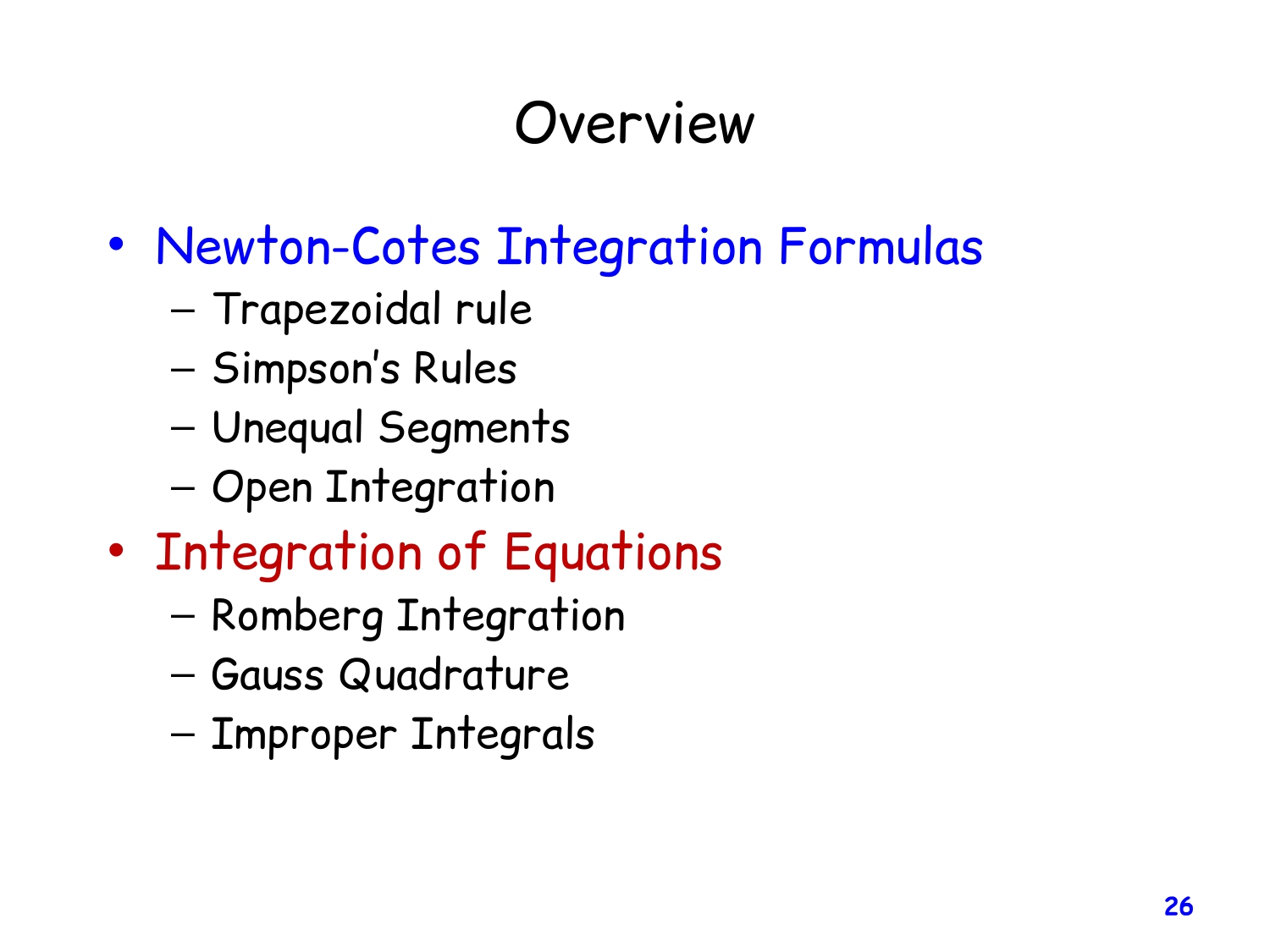

# Overview
Newton-Cotes Integration Formulas
Trapezoidal rule
Simpson’s Rules
Unequal Segments
Open Integration
Integration of Equations
Romberg Integration
Gauss Quadrature
Improper Integrals
26